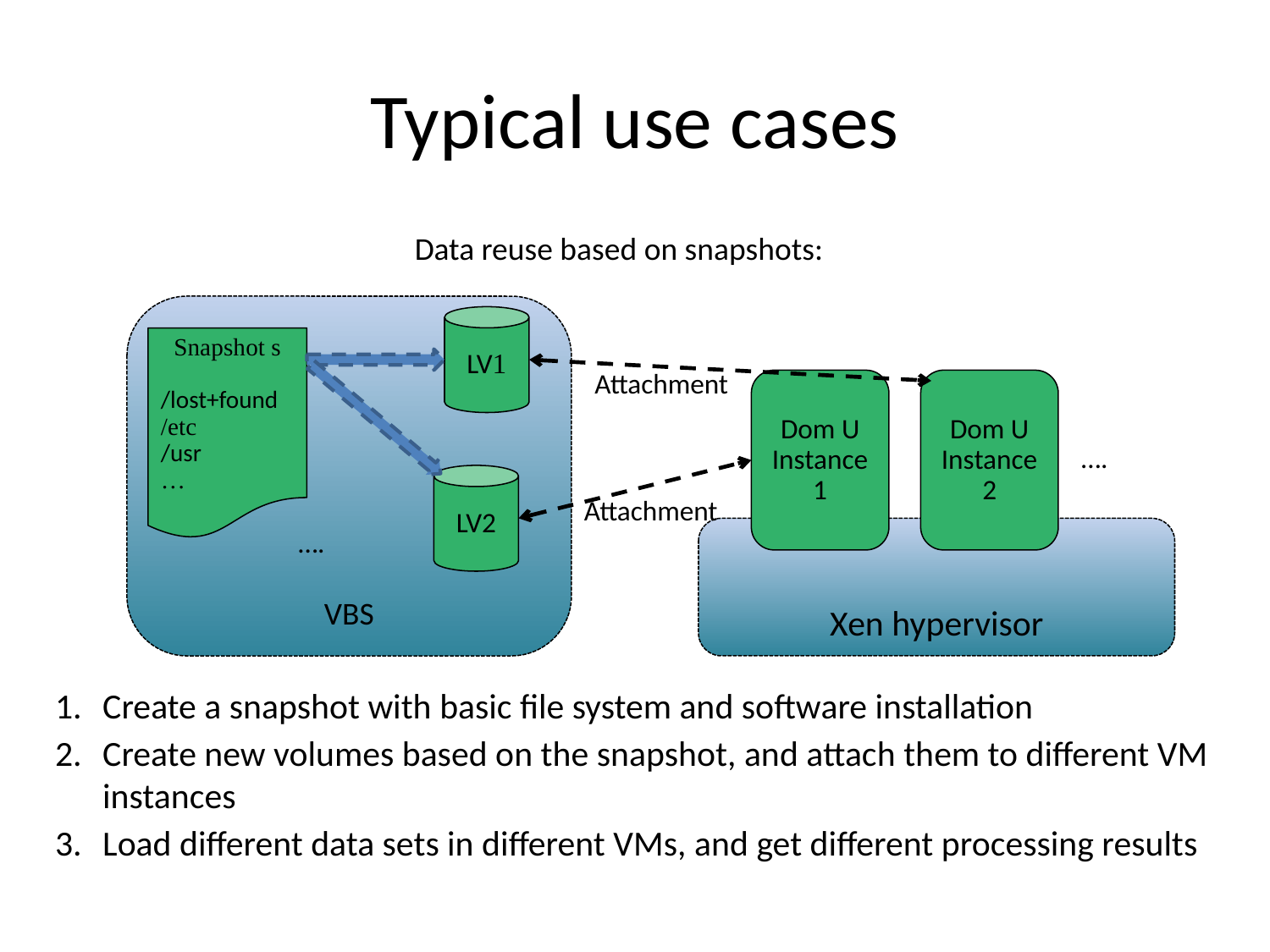

# Typical use cases
Data reuse based on snapshots:
VBS
LV1
Snapshot s

/lost+found
/etc
/usr
…

Attachment
Dom U Instance 1
Dom U Instance 2

….
LV2
Attachment
….
Xen hypervisor
Create a snapshot with basic file system and software installation
2.	Create new volumes based on the snapshot, and attach them to different VM instances
3.	Load different data sets in different VMs, and get different processing results